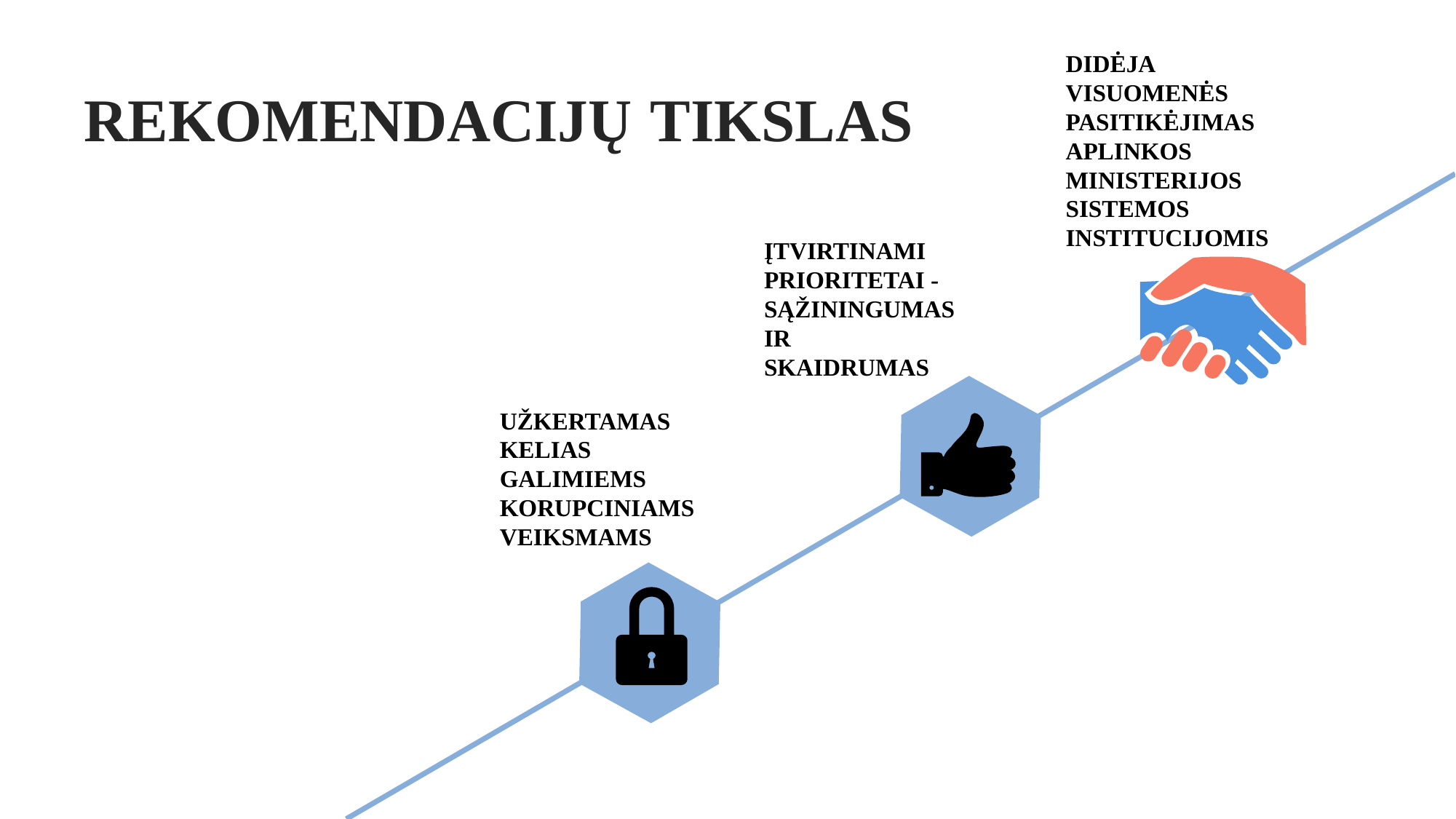

DIDĖJA VISUOMENĖS PASITIKĖJIMAS APLINKOS MINISTERIJOS SISTEMOS INSTITUCIJOMIS
REKOMENDACIJŲ TIKSLAS
ĮTVIRTINAMI PRIORITETAI - SĄŽININGUMAS IR SKAIDRUMAS

UŽKERTAMAS KELIAS GALIMIEMS KORUPCINIAMS VEIKSMAMS